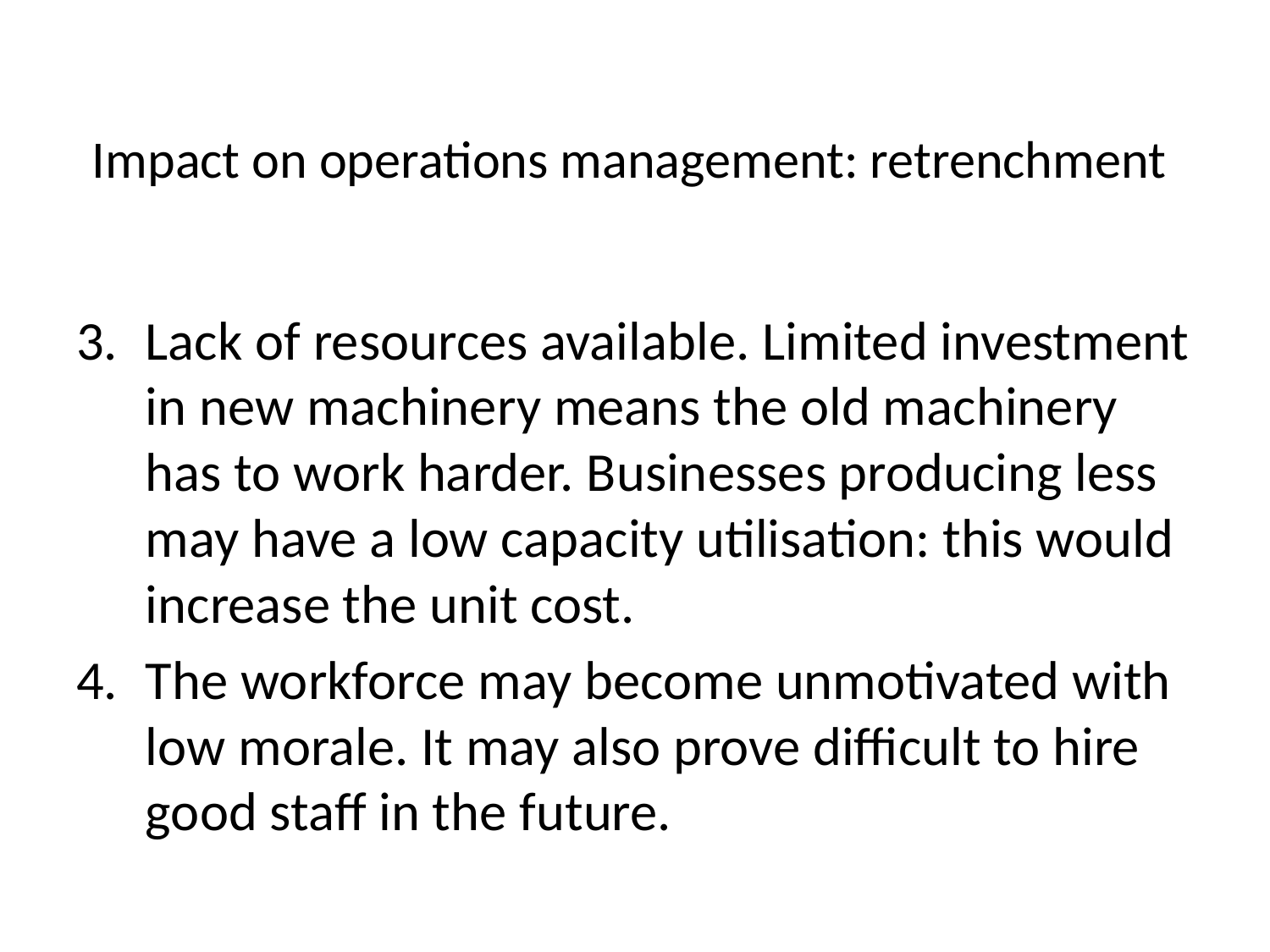

# Impact on operations management: retrenchment

Lack of resources available. Limited investment in new machinery means the old machinery has to work harder. Businesses producing less may have a low capacity utilisation: this would increase the unit cost.
The workforce may become unmotivated with low morale. It may also prove difficult to hire good staff in the future.